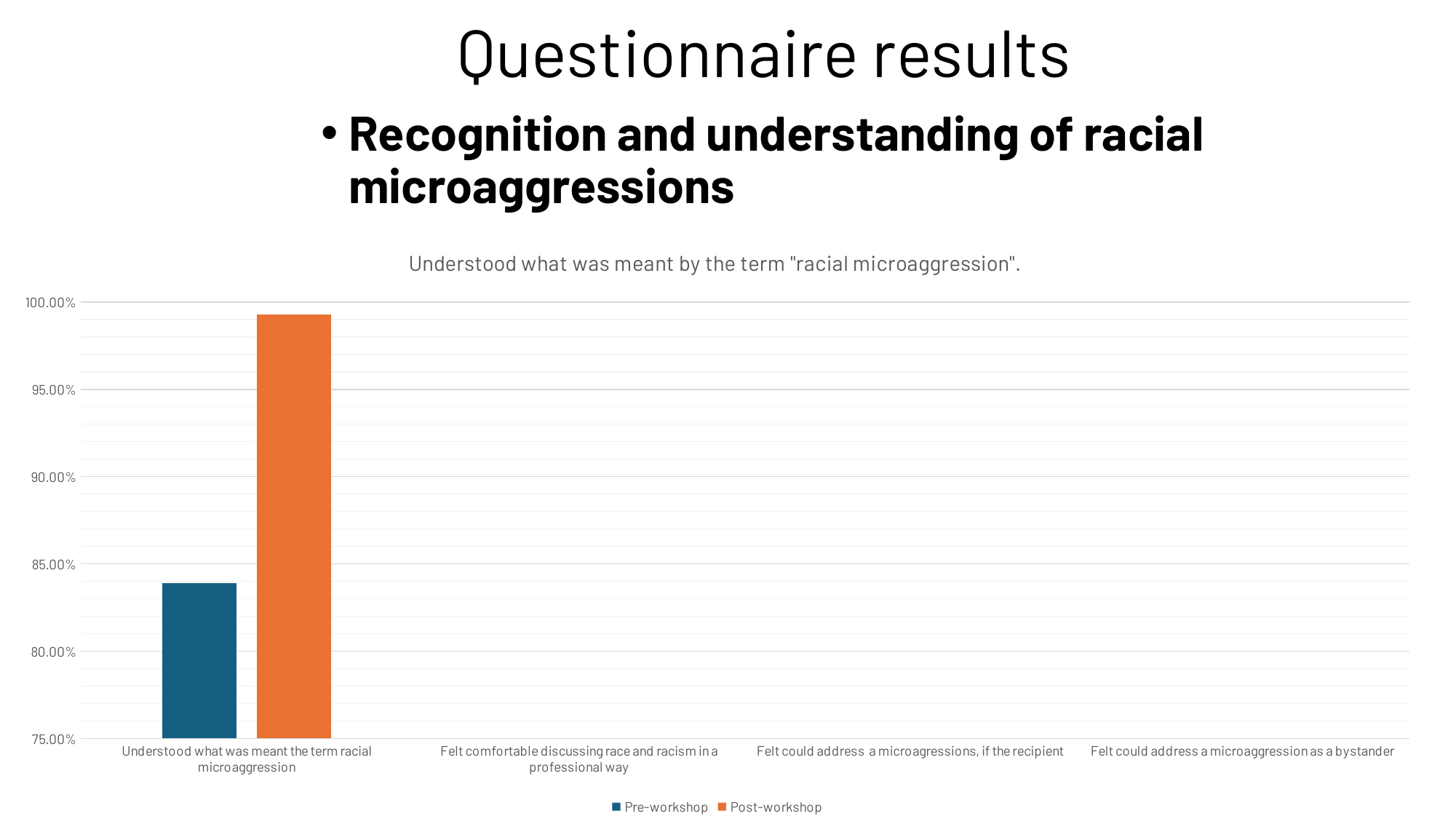

# Questionnaire results
Recognition and understanding of racial microaggressions

[unsupported chart]